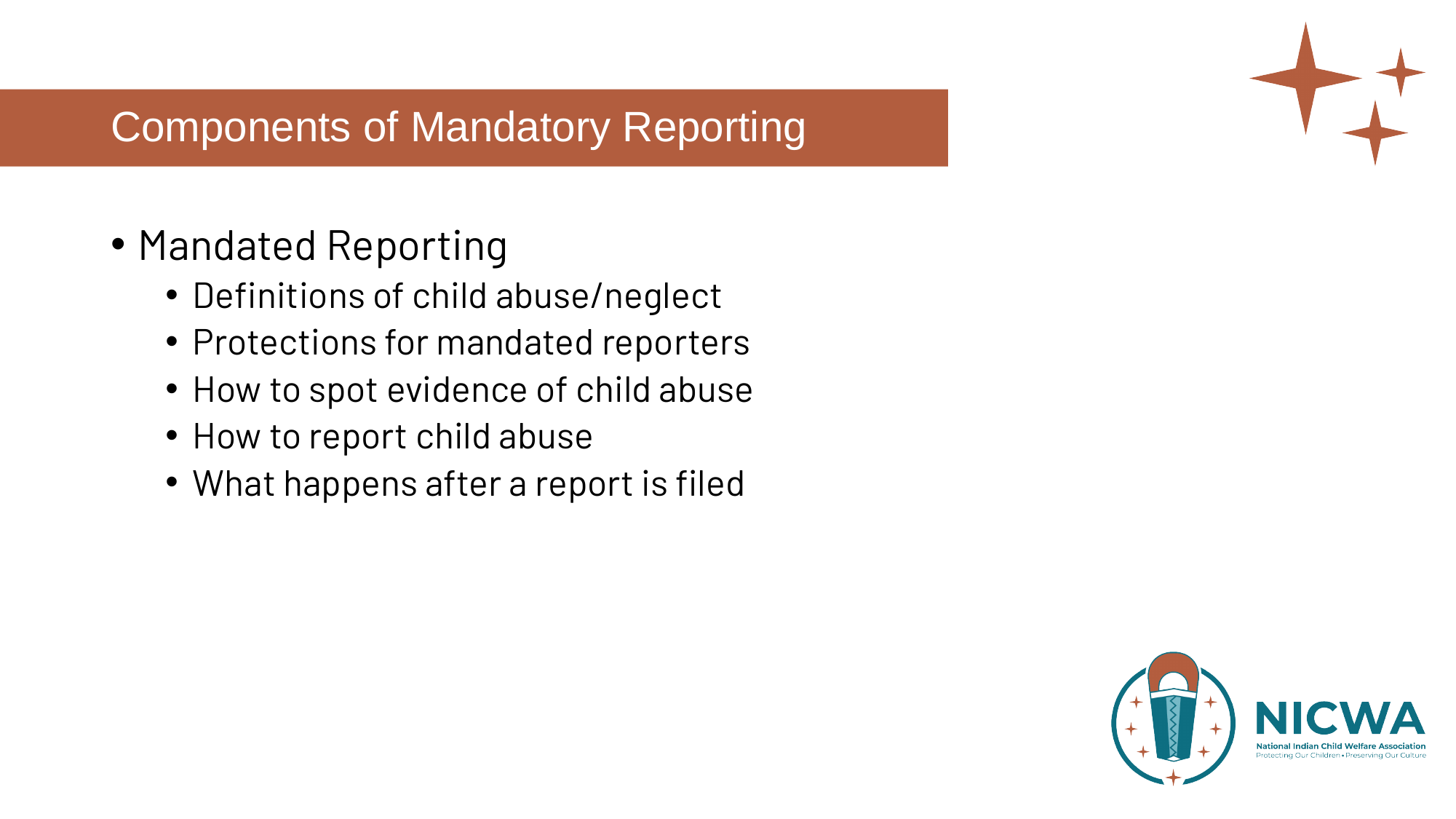

# Components of Mandatory Reporting
Mandated Reporting
Definitions of child abuse/neglect
Protections for mandated reporters
How to spot evidence of child abuse
How to report child abuse
What happens after a report is filed